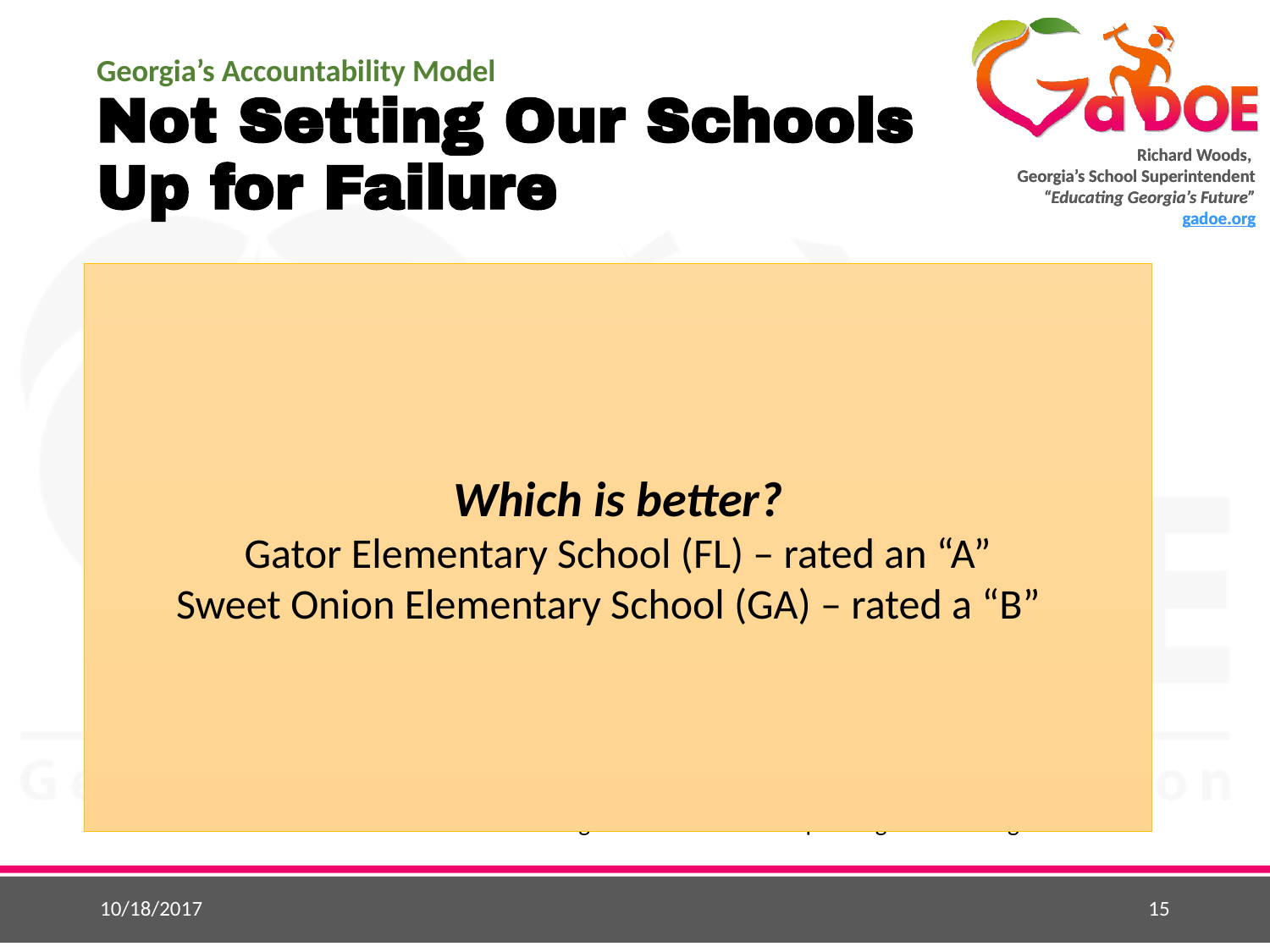

# Georgia’s Accountability Model Not Setting Our Schools Up for Failure
Which is better?
Gator Elementary School (FL) – rated an “A”
Sweet Onion Elementary School (GA) – rated a “B”
| Letter Grade | Georgia | Louisiana | Florida |
| --- | --- | --- | --- |
| A | 82% or greater | 67% or greater | 62% or greater |
| B | 72% - 81% | 57% - 66% | 54% - 61% |
| C | 64% - 71% | 47% - 56% | 41% - 53% |
| D | 54% - 63% | 33% - 46% | 32% - 40% |
| F | 53% or less | 32% or less | 31% or less |

Note. Percentages are based on the available points on the state’s scale. In other words, what proportion of the available points is needed to obtain the letter grade. Georgia has a 0-110 scale, Louisiana has a 0-150 scale and Florida scales ranged from 800 -1000 depending on schooling levels

10/18/2017
15